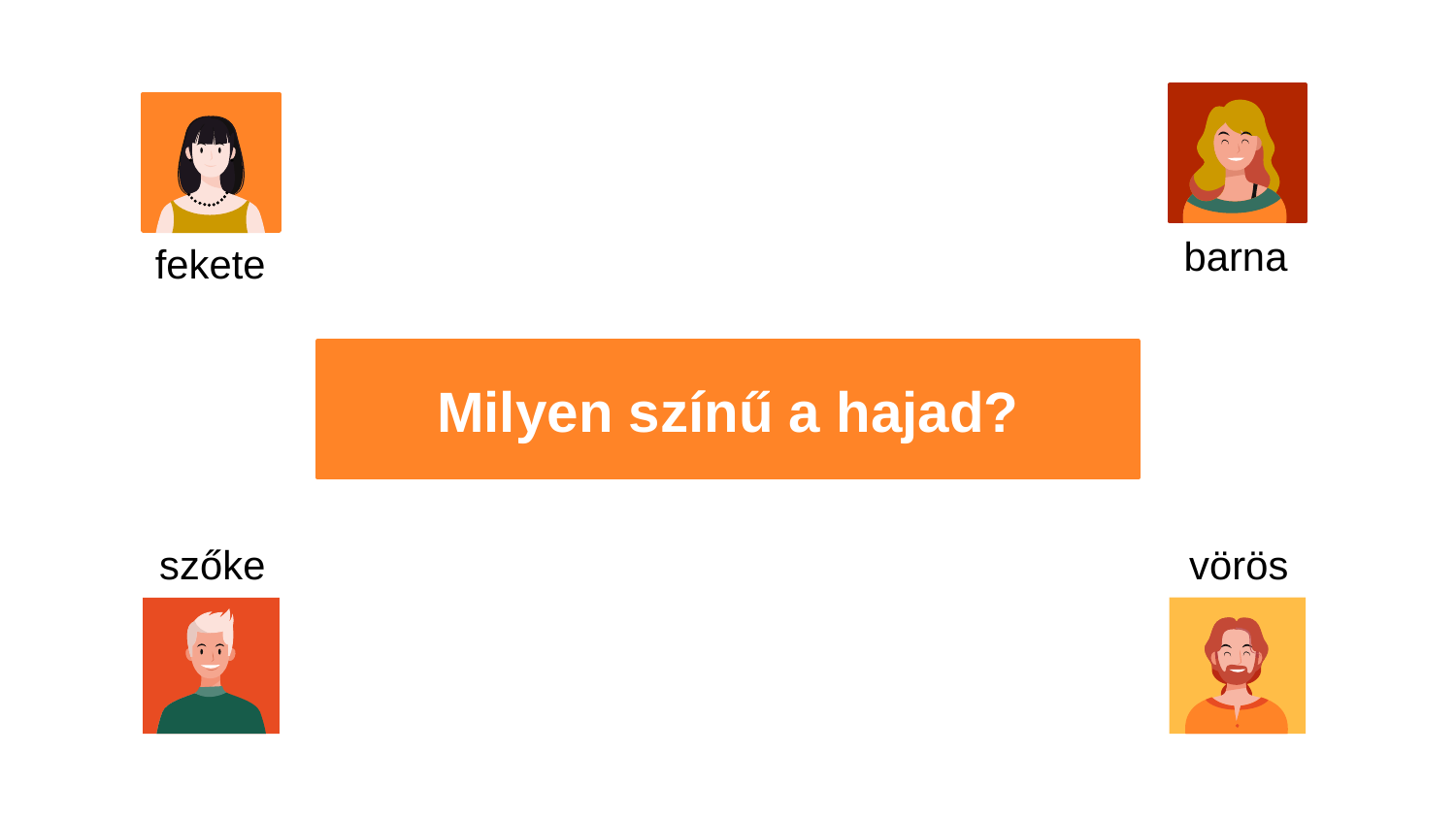

barna
fekete
# Milyen színű a hajad?
vörös
szőke